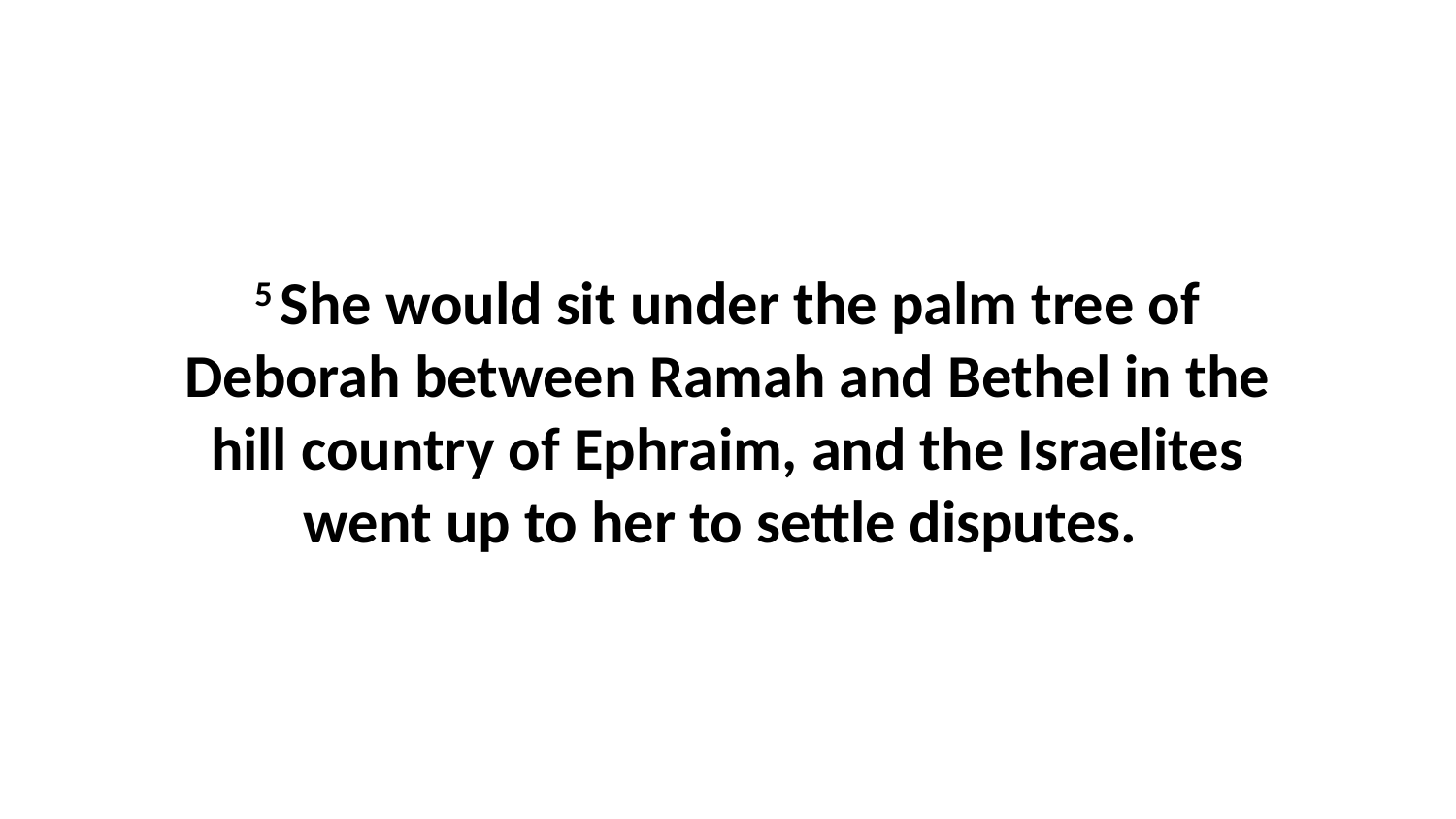

5 She would sit under the palm tree of Deborah between Ramah and Bethel in the hill country of Ephraim, and the Israelites went up to her to settle disputes.